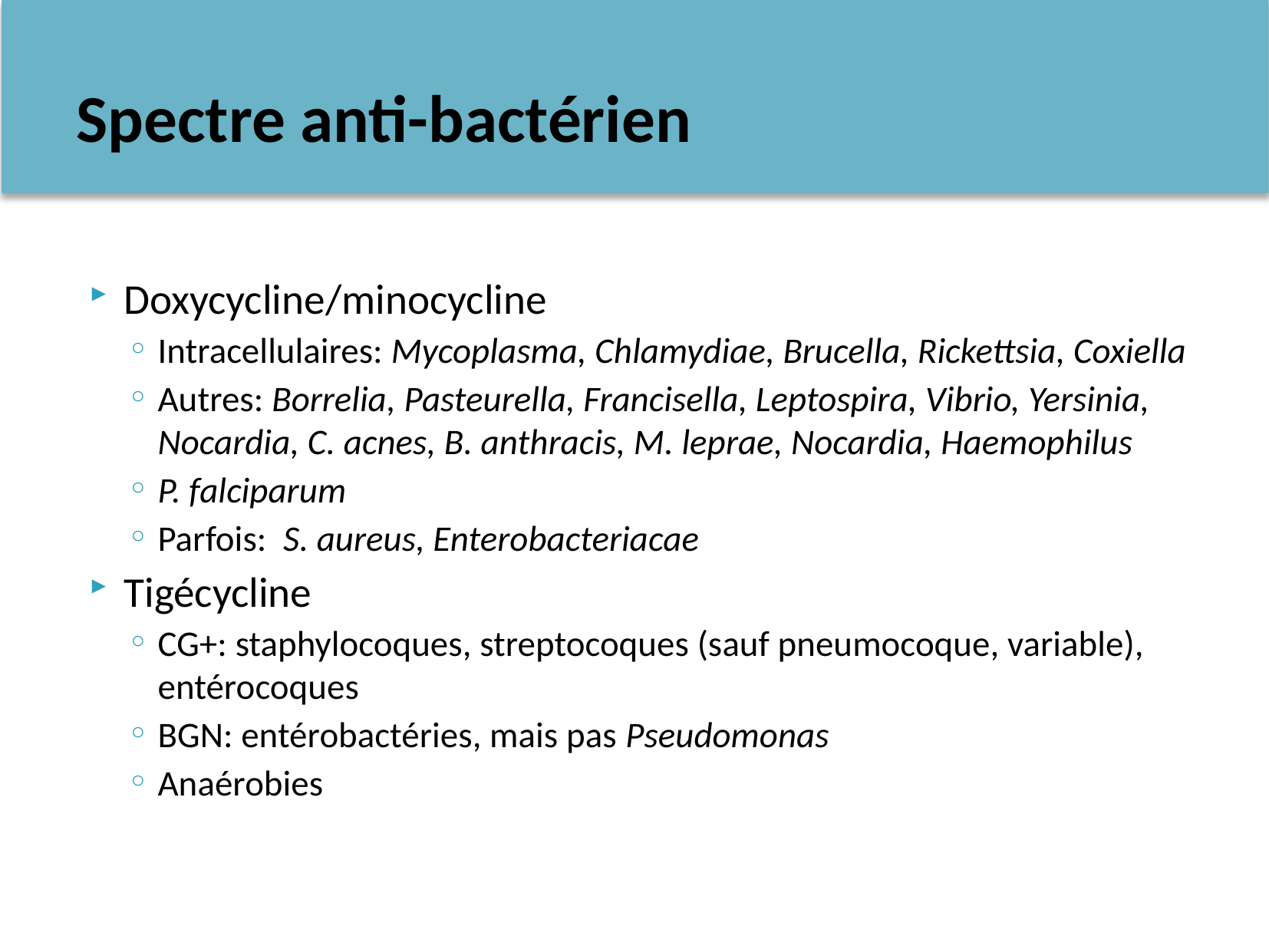

# Spectre anti-bactérien
Doxycycline/minocycline
Intracellulaires: Mycoplasma, Chlamydiae, Brucella, Rickettsia, Coxiella
Autres: Borrelia, Pasteurella, Francisella, Leptospira, Vibrio, Yersinia, Nocardia, C. acnes, B. anthracis, M. leprae, Nocardia, Haemophilus
P. falciparum
Parfois:  S. aureus, Enterobacteriacae
Tigécycline
CG+: staphylocoques, streptocoques (sauf pneumocoque, variable), entérocoques
BGN: entérobactéries, mais pas Pseudomonas
Anaérobies